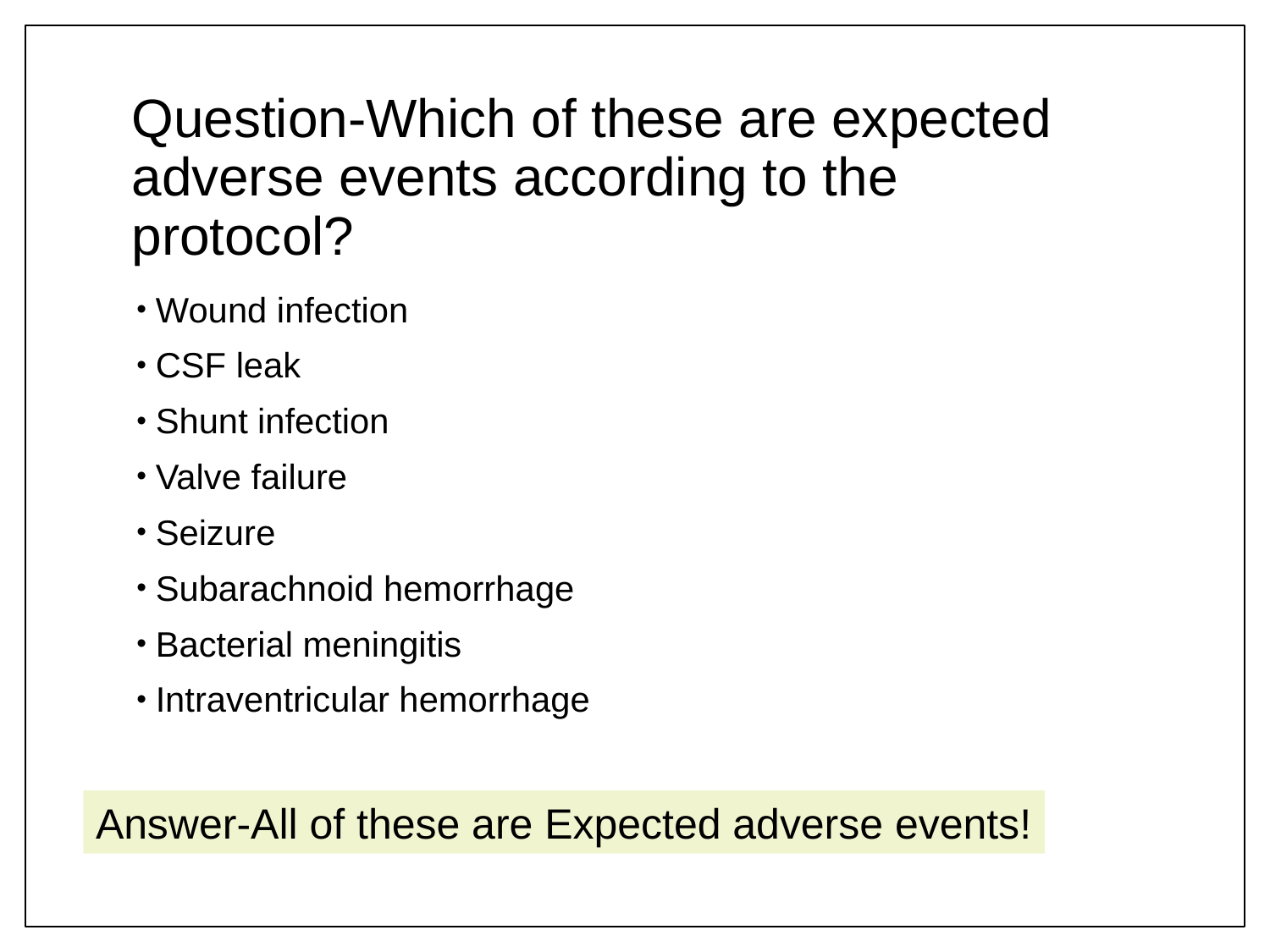

# Question-Which of these are expected adverse events according to the protocol?
Wound infection
CSF leak
Shunt infection
Valve failure
Seizure
Subarachnoid hemorrhage
Bacterial meningitis
Intraventricular hemorrhage
Answer-All of these are Expected adverse events!